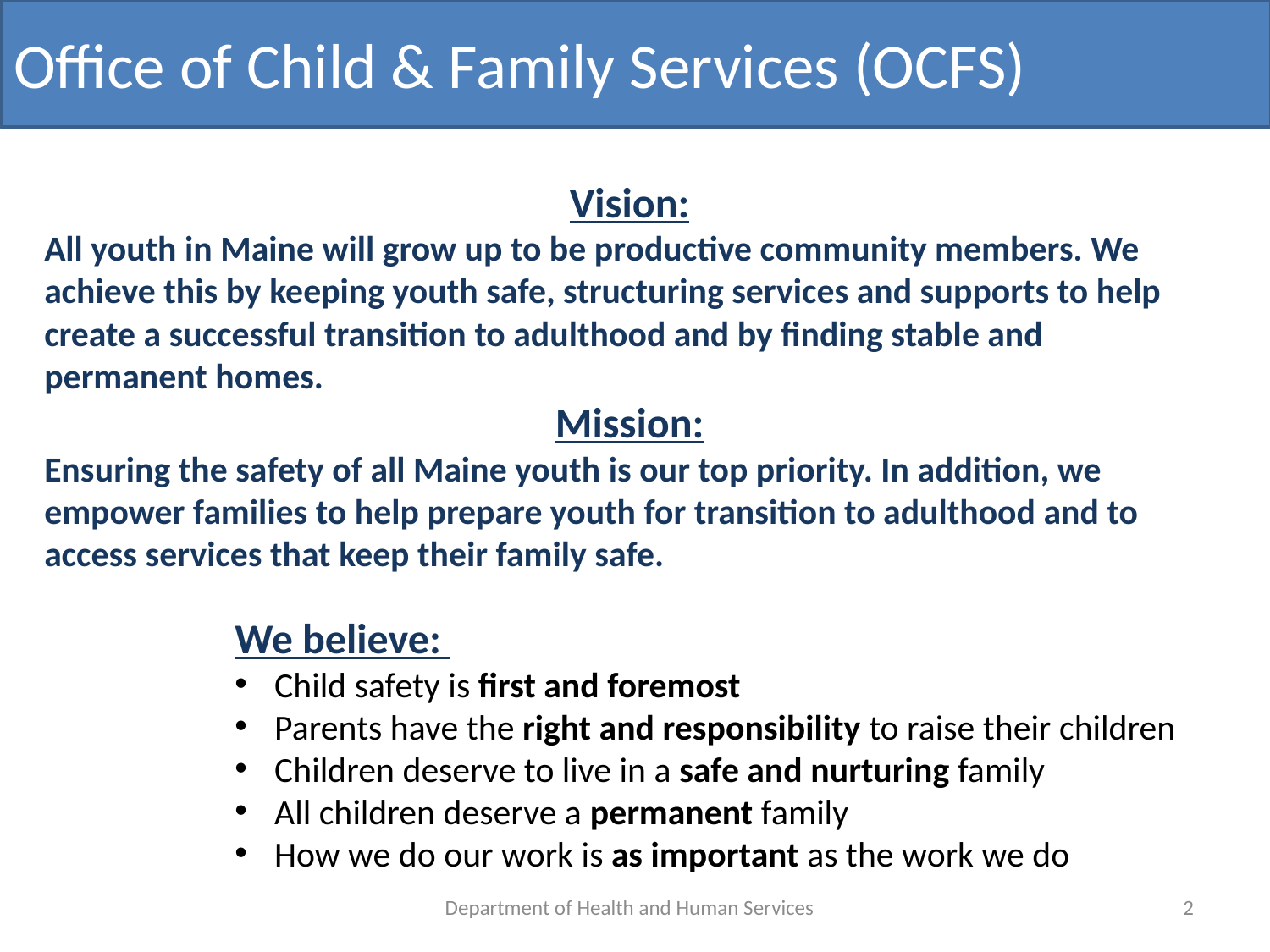

Office of Child & Family Services (OCFS)
Vision:
All youth in Maine will grow up to be productive community members. We achieve this by keeping youth safe, structuring services and supports to help create a successful transition to adulthood and by finding stable and permanent homes.
Mission:
Ensuring the safety of all Maine youth is our top priority. In addition, we empower families to help prepare youth for transition to adulthood and to access services that keep their family safe.

We believe:
Child safety is first and foremost
Parents have the right and responsibility to raise their children
Children deserve to live in a safe and nurturing family
All children deserve a permanent family
How we do our work is as important as the work we do
Department of Health and Human Services
2